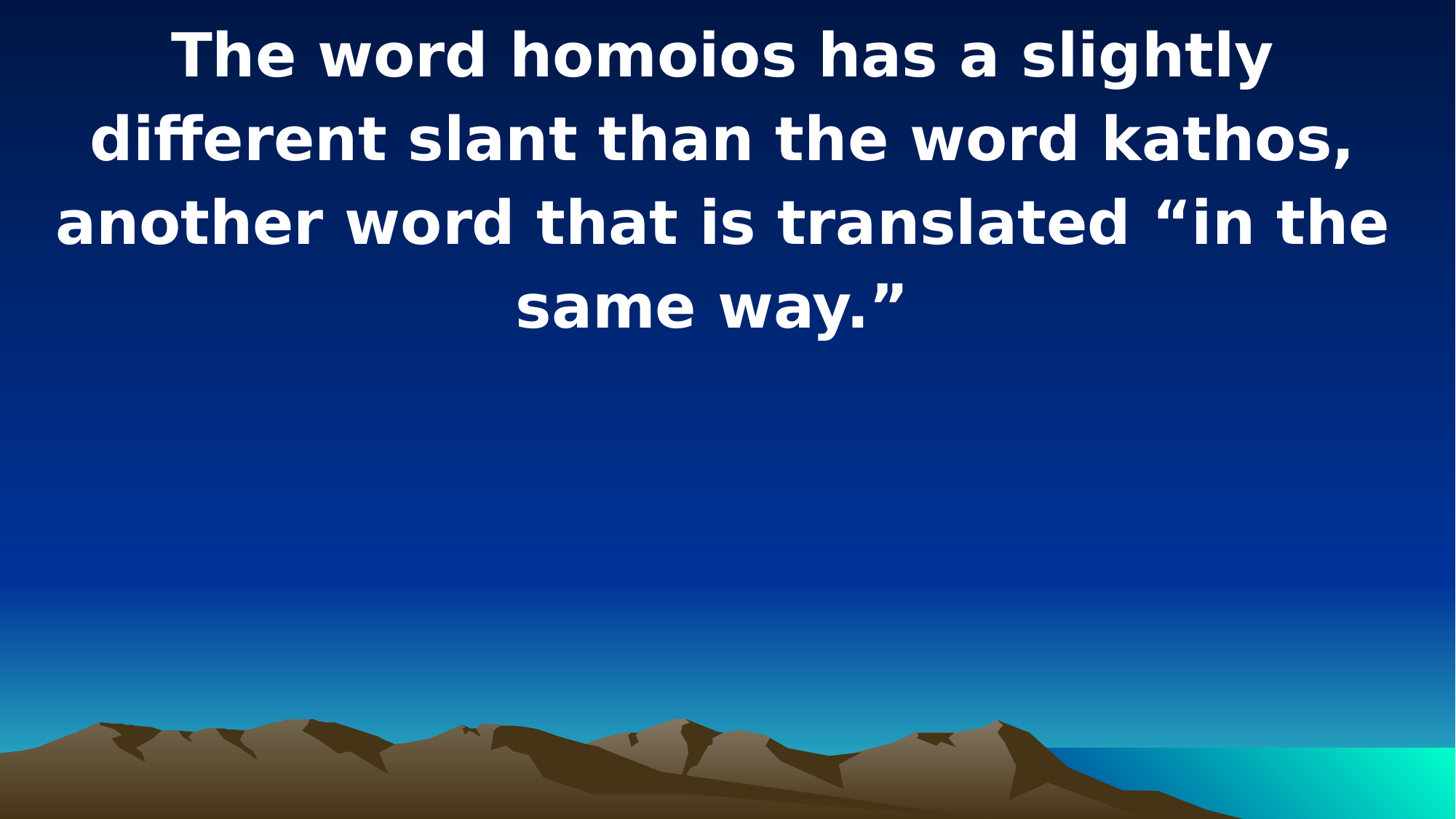

The word homoios has a slightly different slant than the word kathos, another word that is translated “in the same way.”